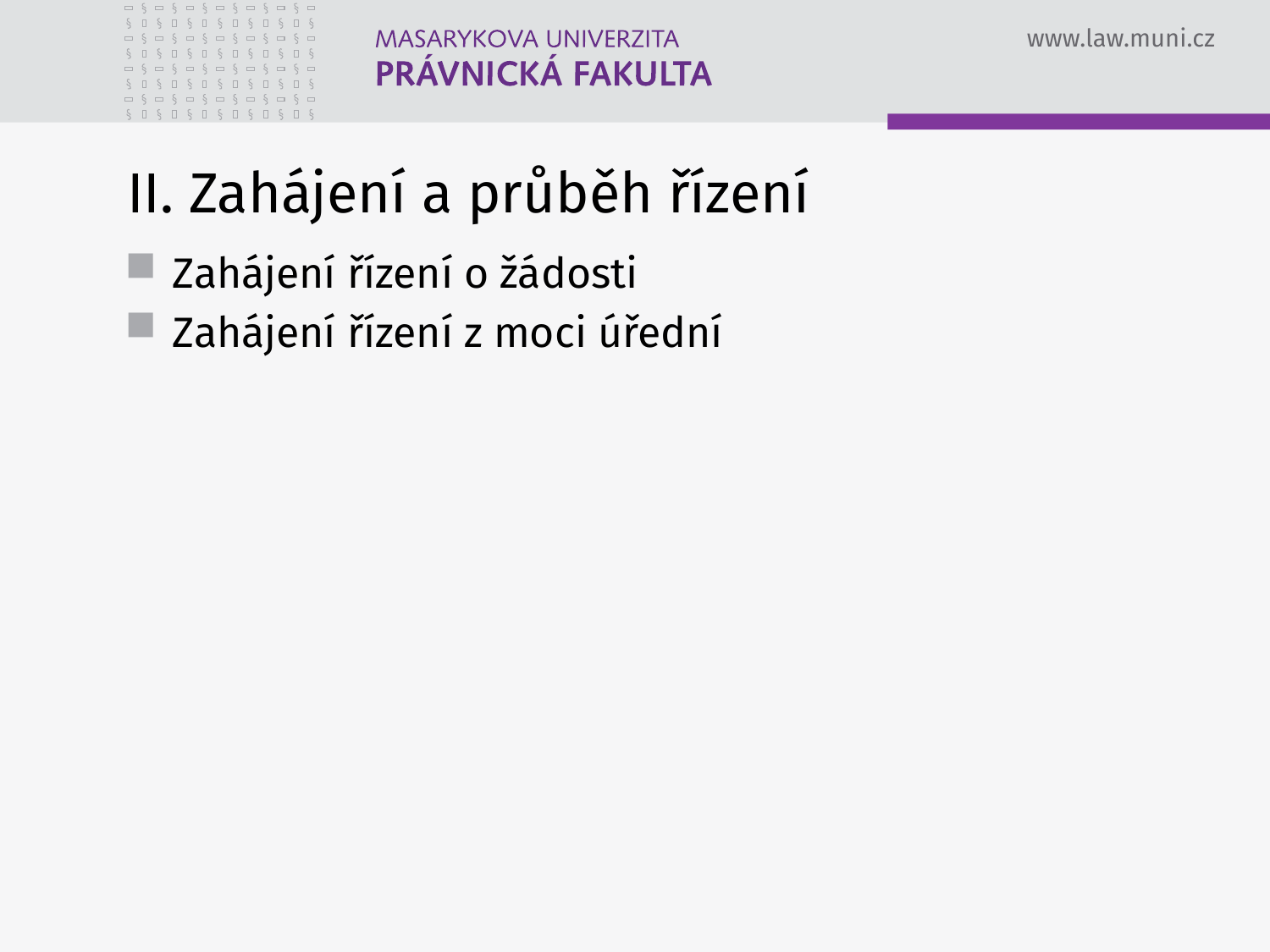

# II. Zahájení a průběh řízení
Zahájení řízení o žádosti
Zahájení řízení z moci úřední